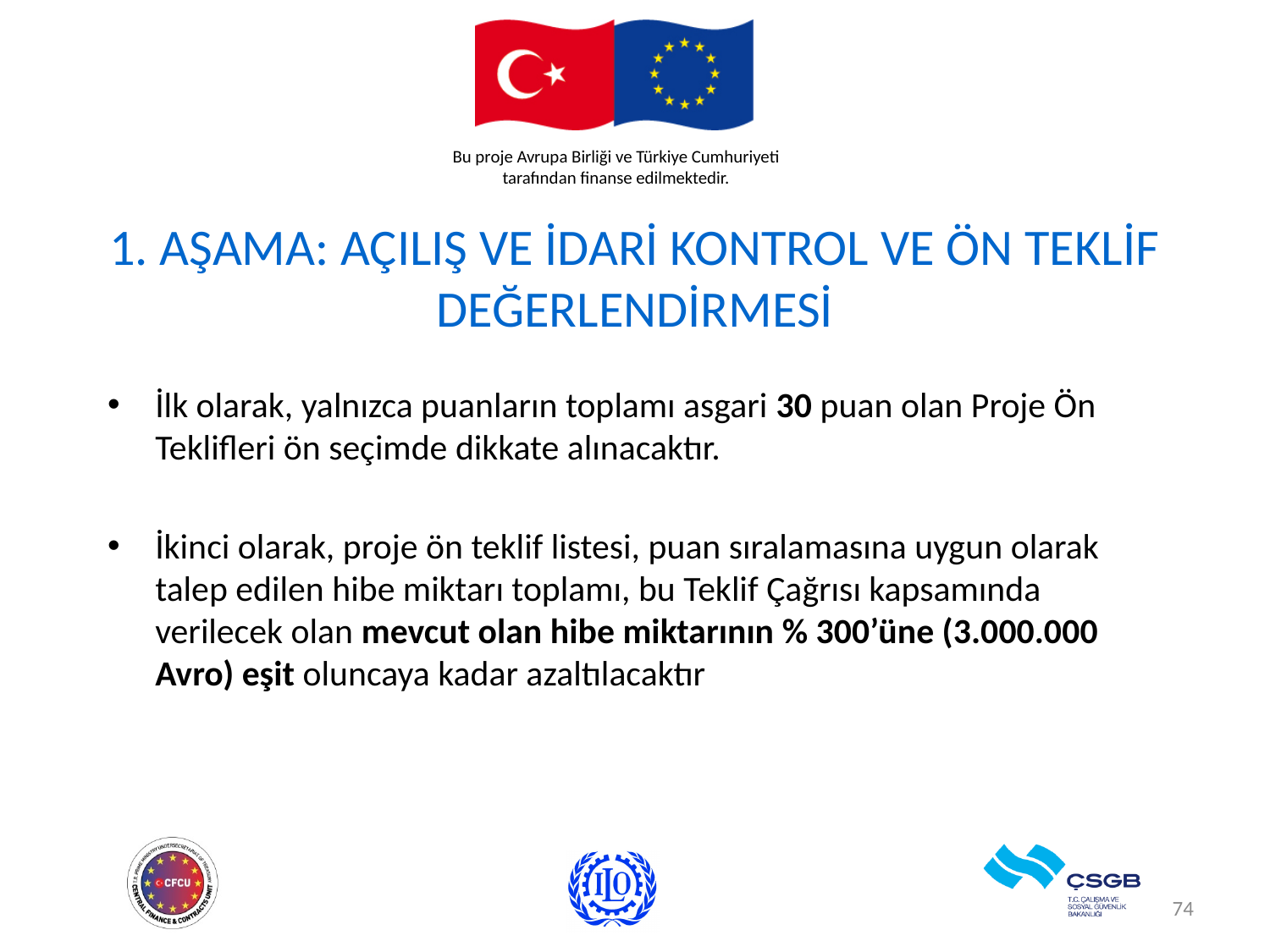

# 1. AŞAMA: AÇILIŞ VE İDARİ KONTROL VE ÖN TEKLİF DEĞERLENDİRMESİ
İlk olarak, yalnızca puanların toplamı asgari 30 puan olan Proje Ön Teklifleri ön seçimde dikkate alınacaktır.

İkinci olarak, proje ön teklif listesi, puan sıralamasına uygun olarak talep edilen hibe miktarı toplamı, bu Teklif Çağrısı kapsamında verilecek olan mevcut olan hibe miktarının % 300’üne (3.000.000 Avro) eşit oluncaya kadar azaltılacaktır

74